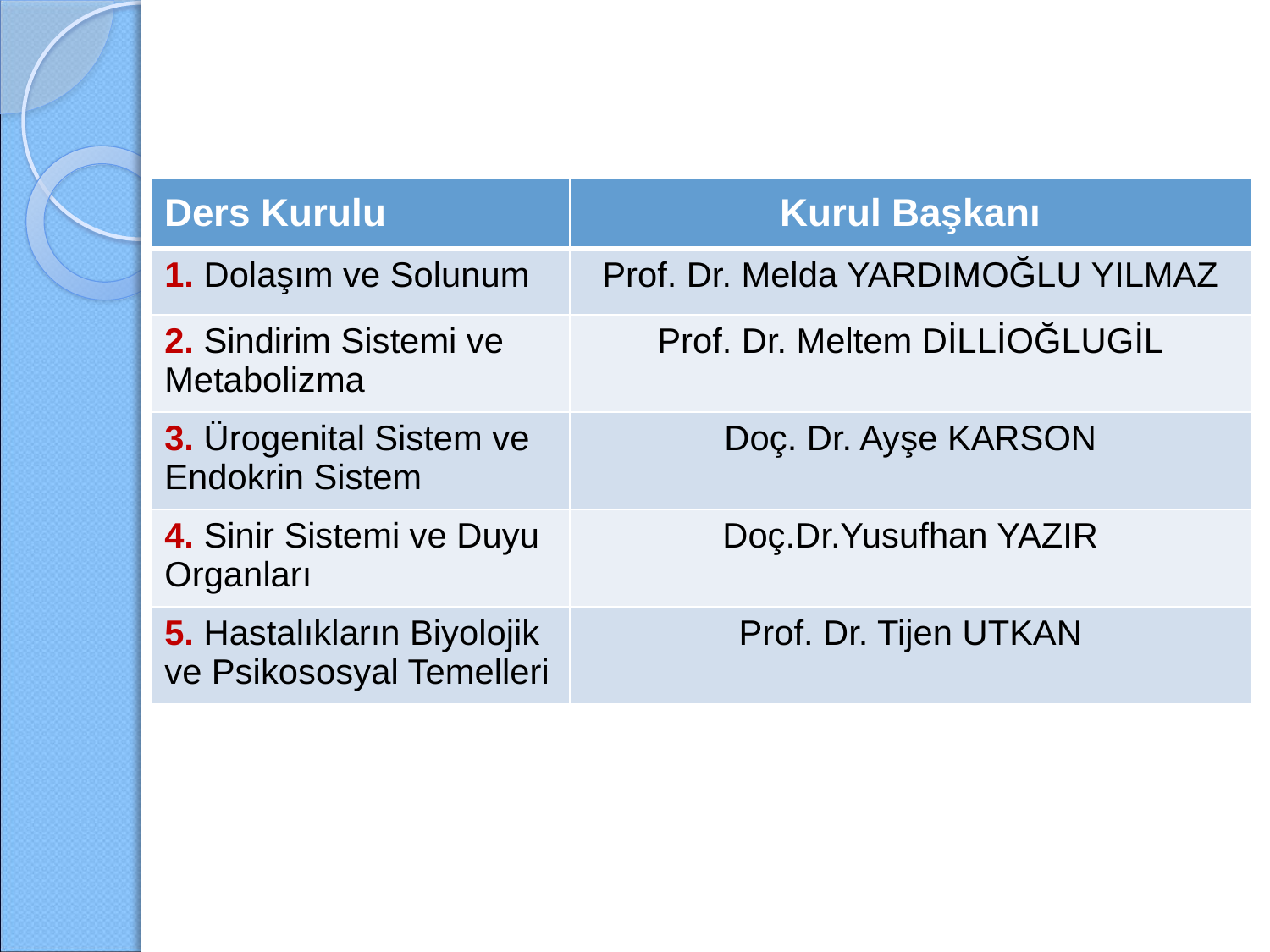

| Ders Kurulu | Kurul Başkanı |
| --- | --- |
| 1. Dolaşım ve Solunum | Prof. Dr. Melda YARDIMOĞLU YILMAZ |
| 2. Sindirim Sistemi ve Metabolizma | Prof. Dr. Meltem DİLLİOĞLUGİL |
| 3. Ürogenital Sistem ve Endokrin Sistem | Doç. Dr. Ayşe KARSON |
| 4. Sinir Sistemi ve Duyu Organları | Doç.Dr.Yusufhan YAZIR |
| 5. Hastalıkların Biyolojik ve Psikososyal Temelleri | Prof. Dr. Tijen UTKAN |